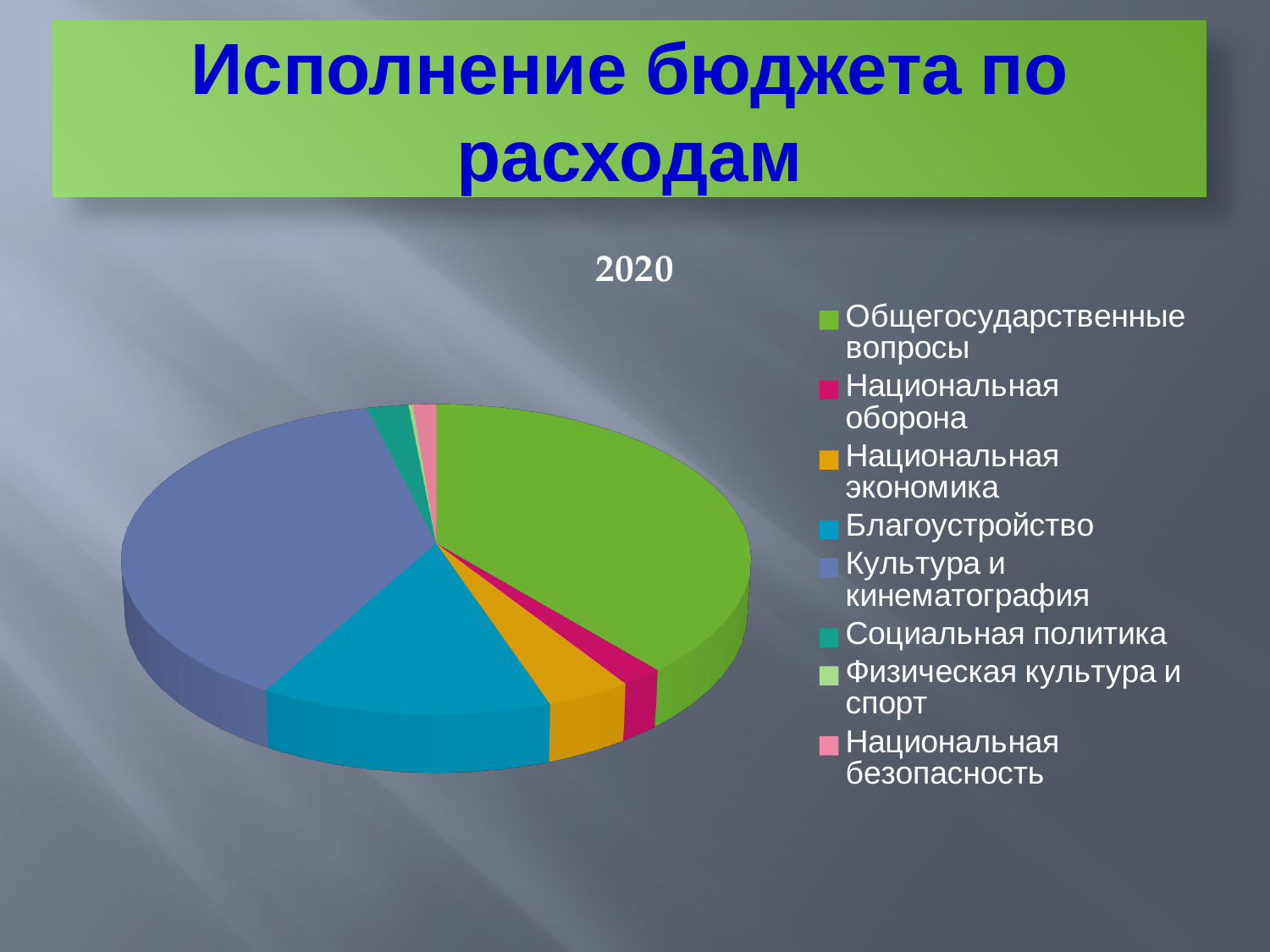

# Исполнение бюджета по расходам

[unsupported chart]